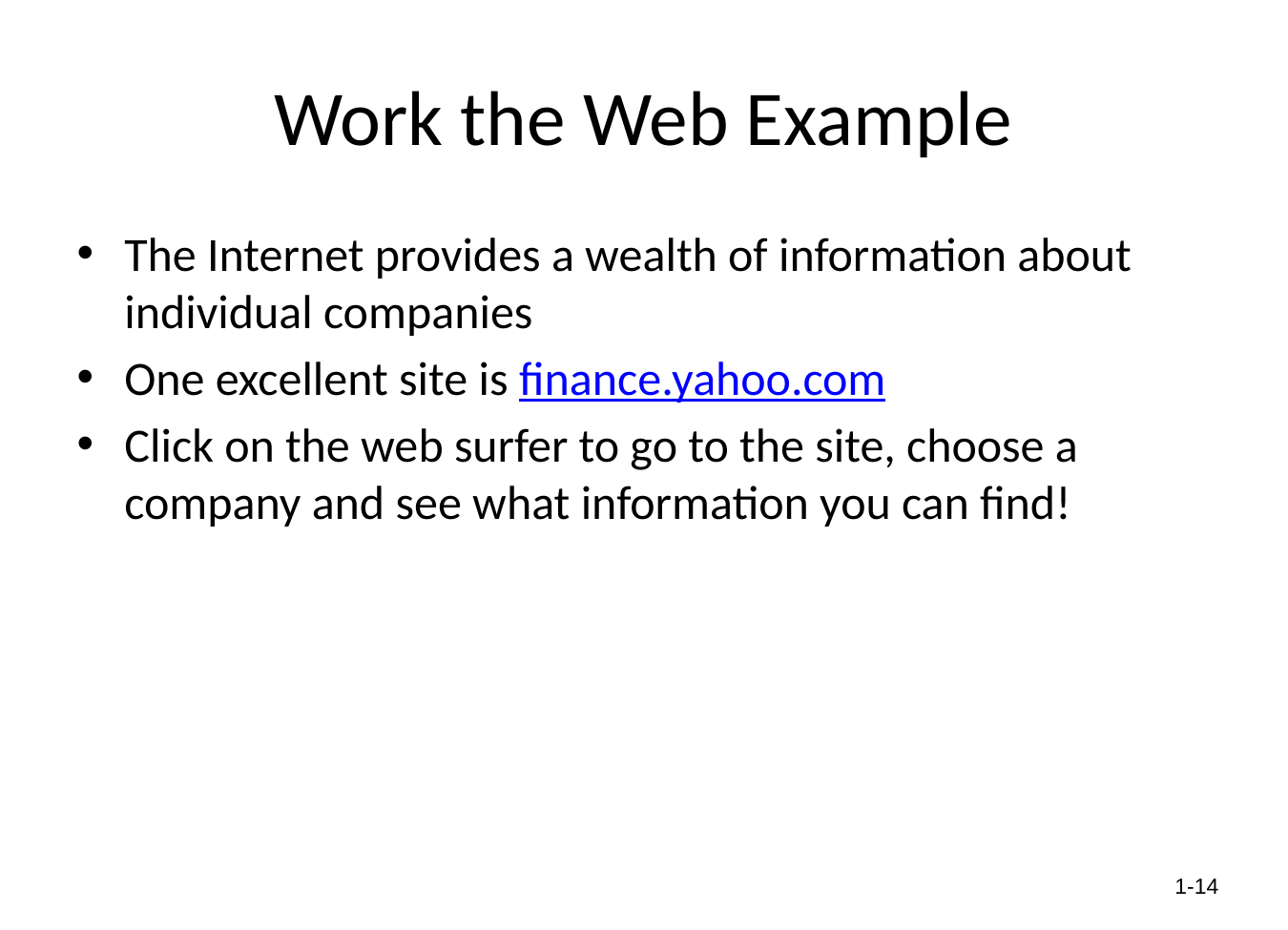

# Work the Web Example
The Internet provides a wealth of information about individual companies
One excellent site is finance.yahoo.com
Click on the web surfer to go to the site, choose a company and see what information you can find!
1-14